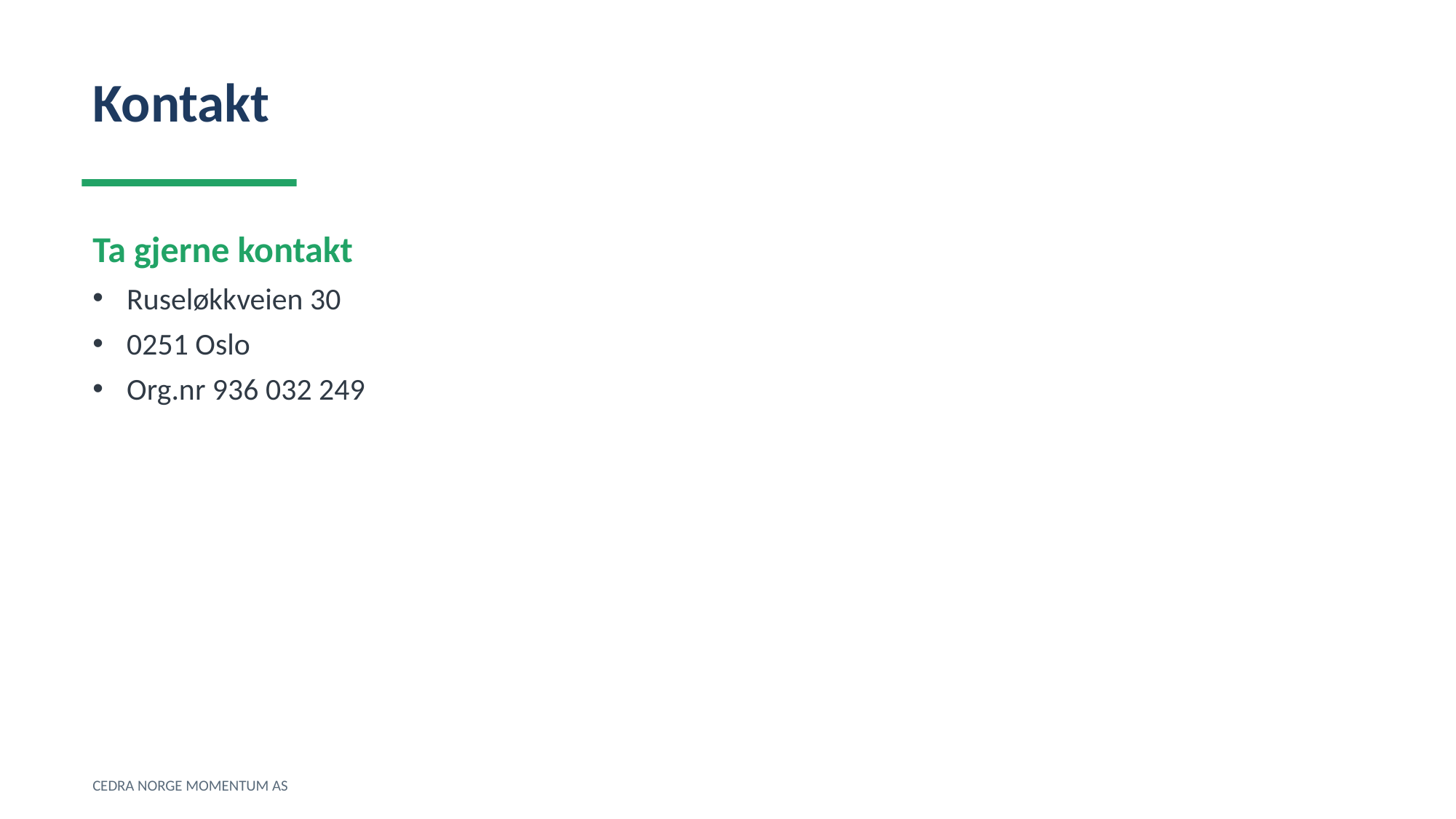

Kontakt

Ta gjerne kontakt
Ruseløkkveien 30
0251 Oslo
Org.nr 936 032 249
CEDRA NORGE MOMENTUM AS